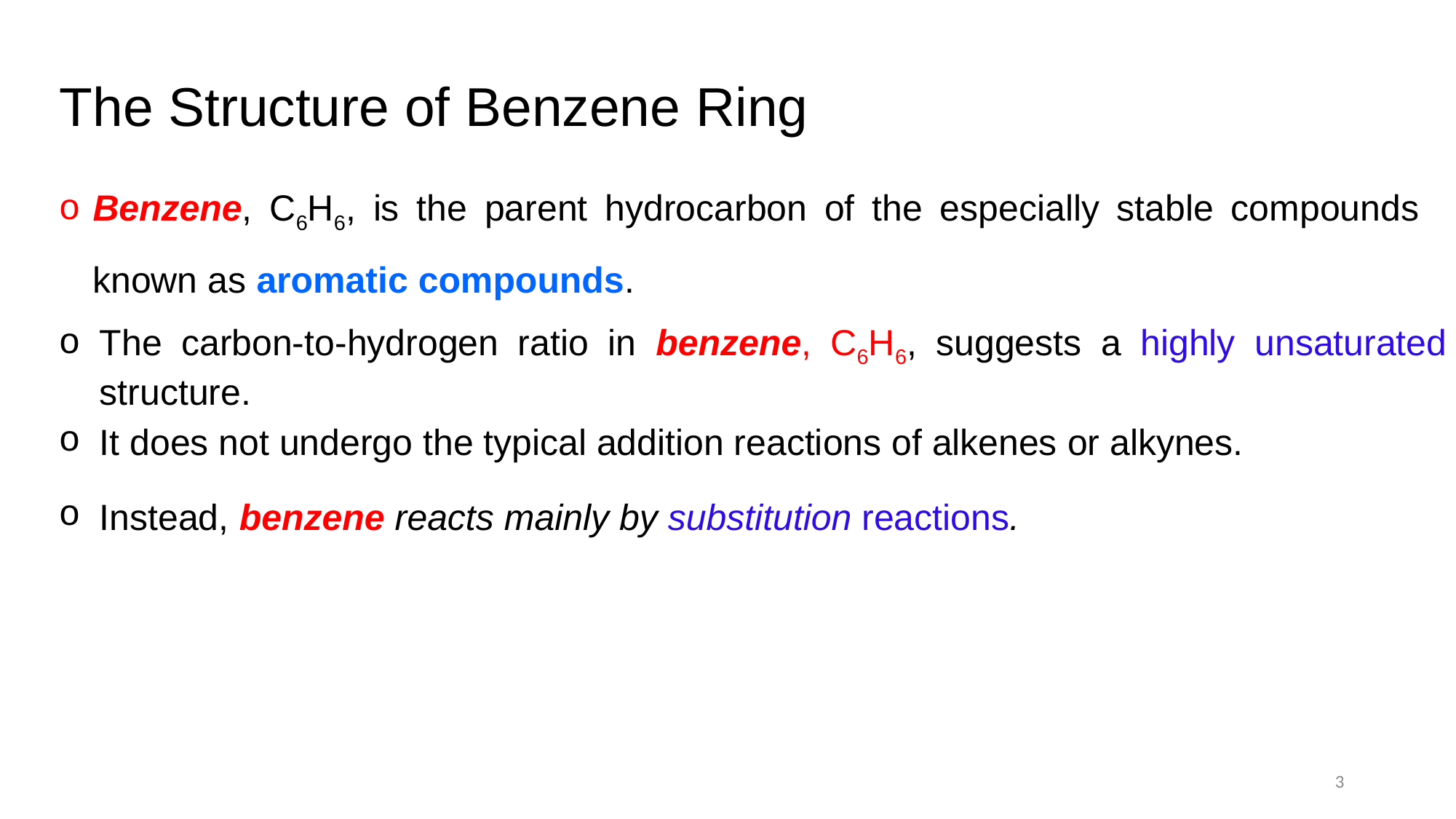

# The Structure of Benzene Ring
Benzene, C6H6, is the parent hydrocarbon of the especially stable compounds known as aromatic compounds.
The carbon-to-hydrogen ratio in benzene, C6H6, suggests a highly unsaturated structure.
It does not undergo the typical addition reactions of alkenes or alkynes.
Instead, benzene reacts mainly by substitution reactions.
3